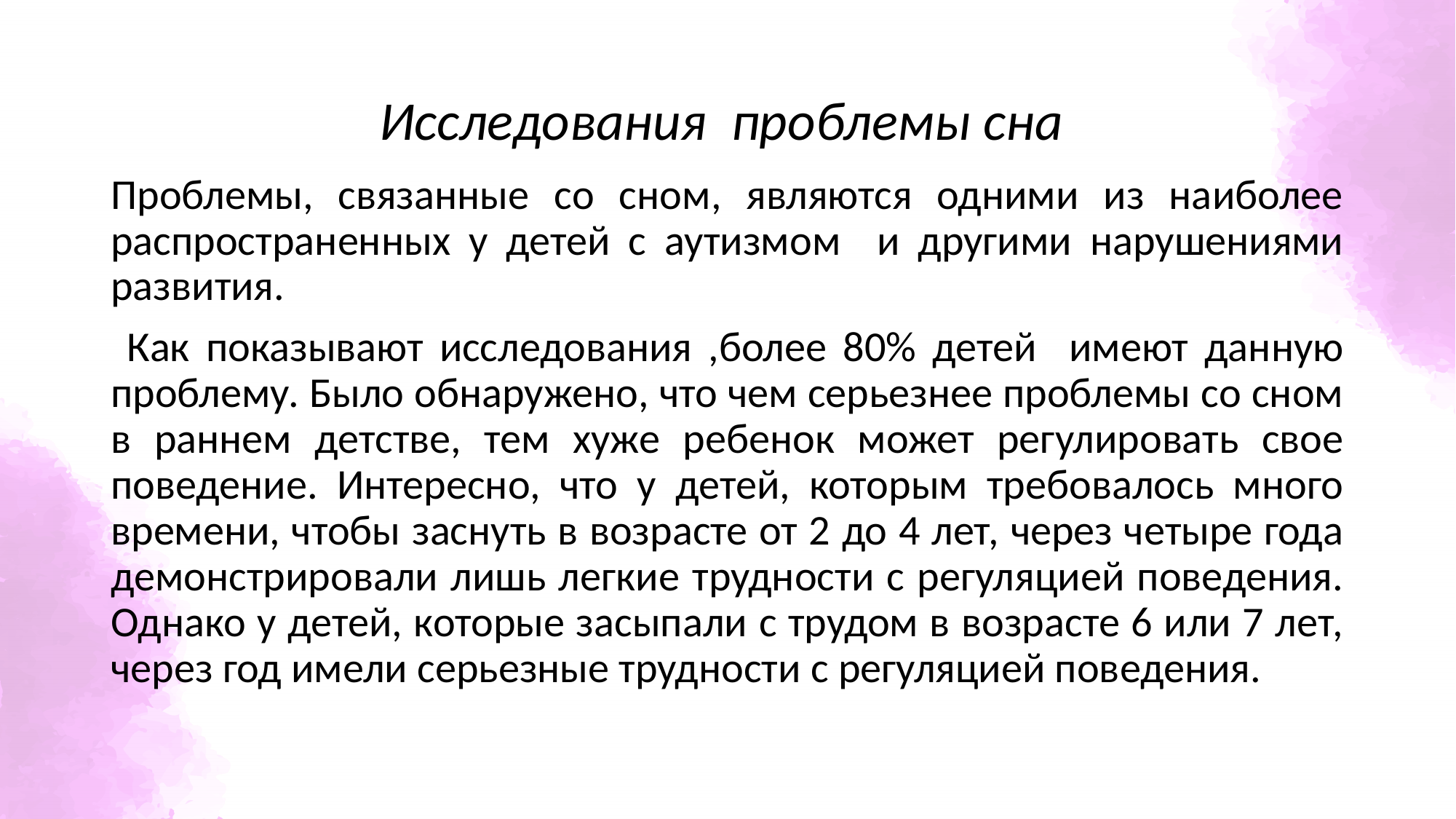

# Исследования  проблемы сна
Проблемы, связанные со сном, являются одними из наиболее распространенных у детей с аутизмом  и другими нарушениями развития.
 Как показывают исследования ,более 80% детей  имеют данную проблему. Было обнаружено, что чем серьезнее проблемы со сном в раннем детстве, тем хуже ребенок может регулировать свое поведение. Интересно, что у детей, которым требовалось много времени, чтобы заснуть в возрасте от 2 до 4 лет, через четыре года демонстрировали лишь легкие трудности с регуляцией поведения. Однако у детей, которые засыпали с трудом в возрасте 6 или 7 лет, через год имели серьезные трудности с регуляцией поведения.